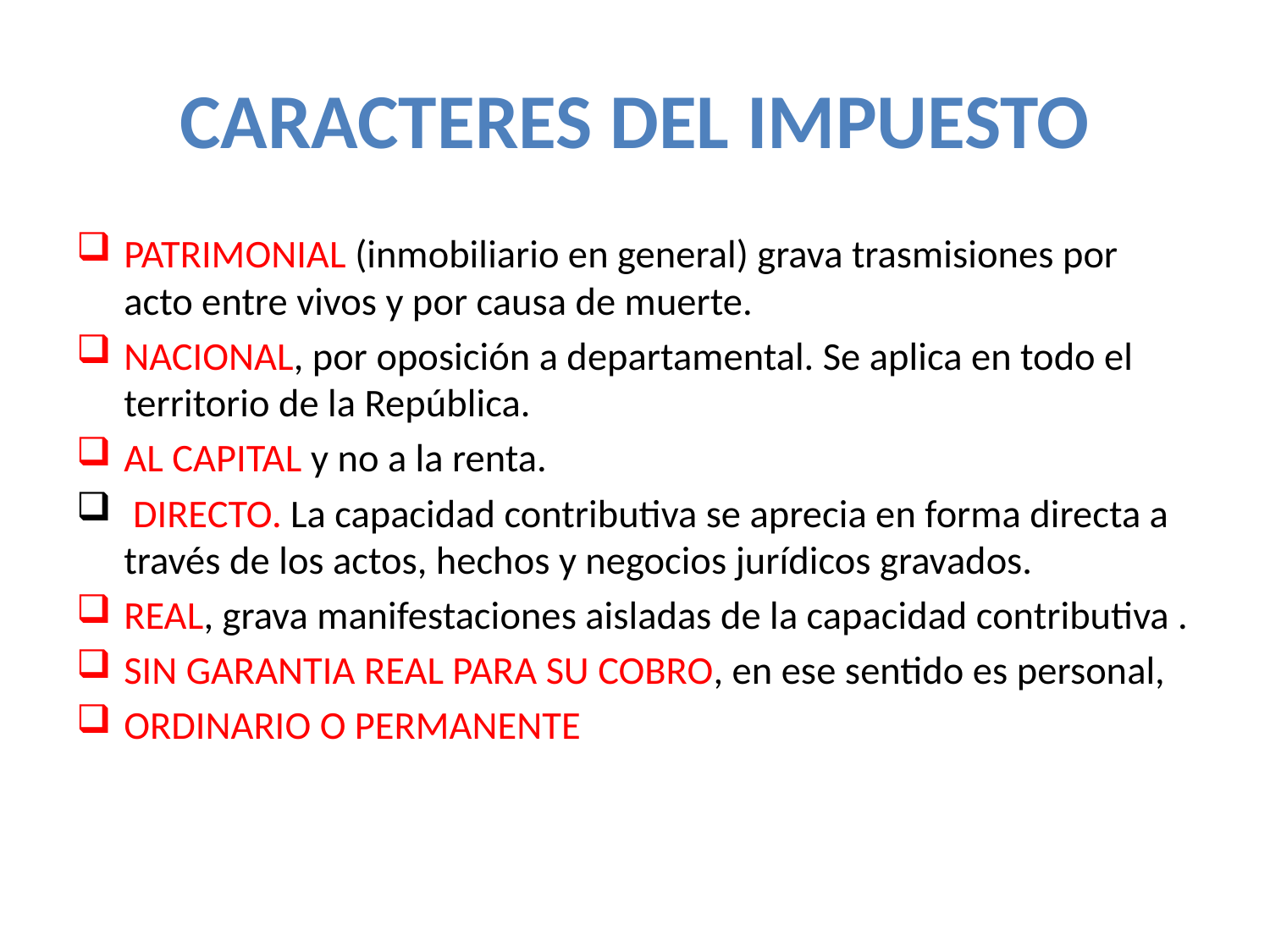

# CARACTERES DEL IMPUESTO
PATRIMONIAL (inmobiliario en general) grava trasmisiones por acto entre vivos y por causa de muerte.
NACIONAL, por oposición a departamental. Se aplica en todo el territorio de la República.
AL CAPITAL y no a la renta.
 DIRECTO. La capacidad contributiva se aprecia en forma directa a través de los actos, hechos y negocios jurídicos gravados.
REAL, grava manifestaciones aisladas de la capacidad contributiva .
SIN GARANTIA REAL PARA SU COBRO, en ese sentido es personal,
ORDINARIO O PERMANENTE